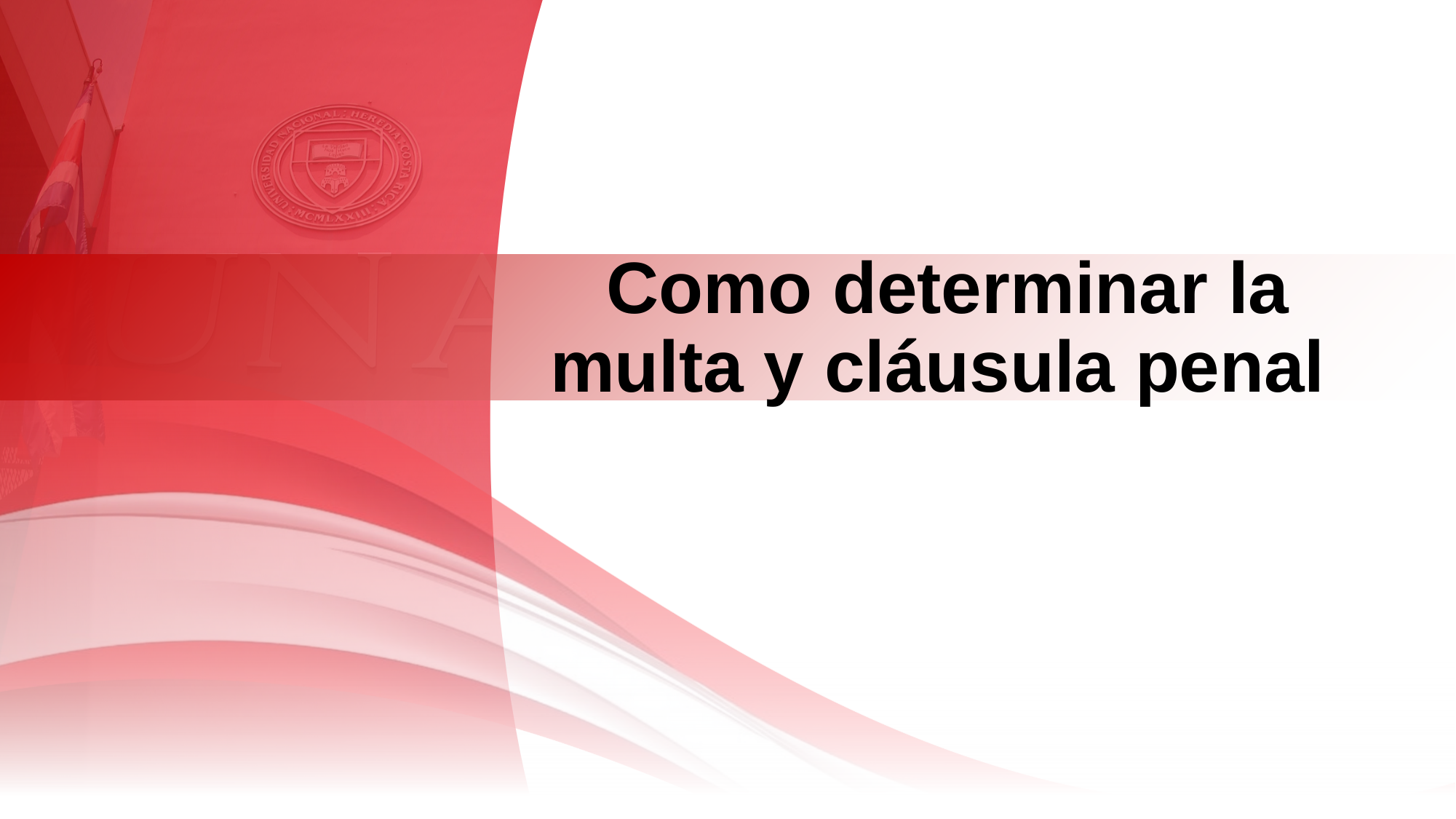

Como determinar la multa y cláusula penal